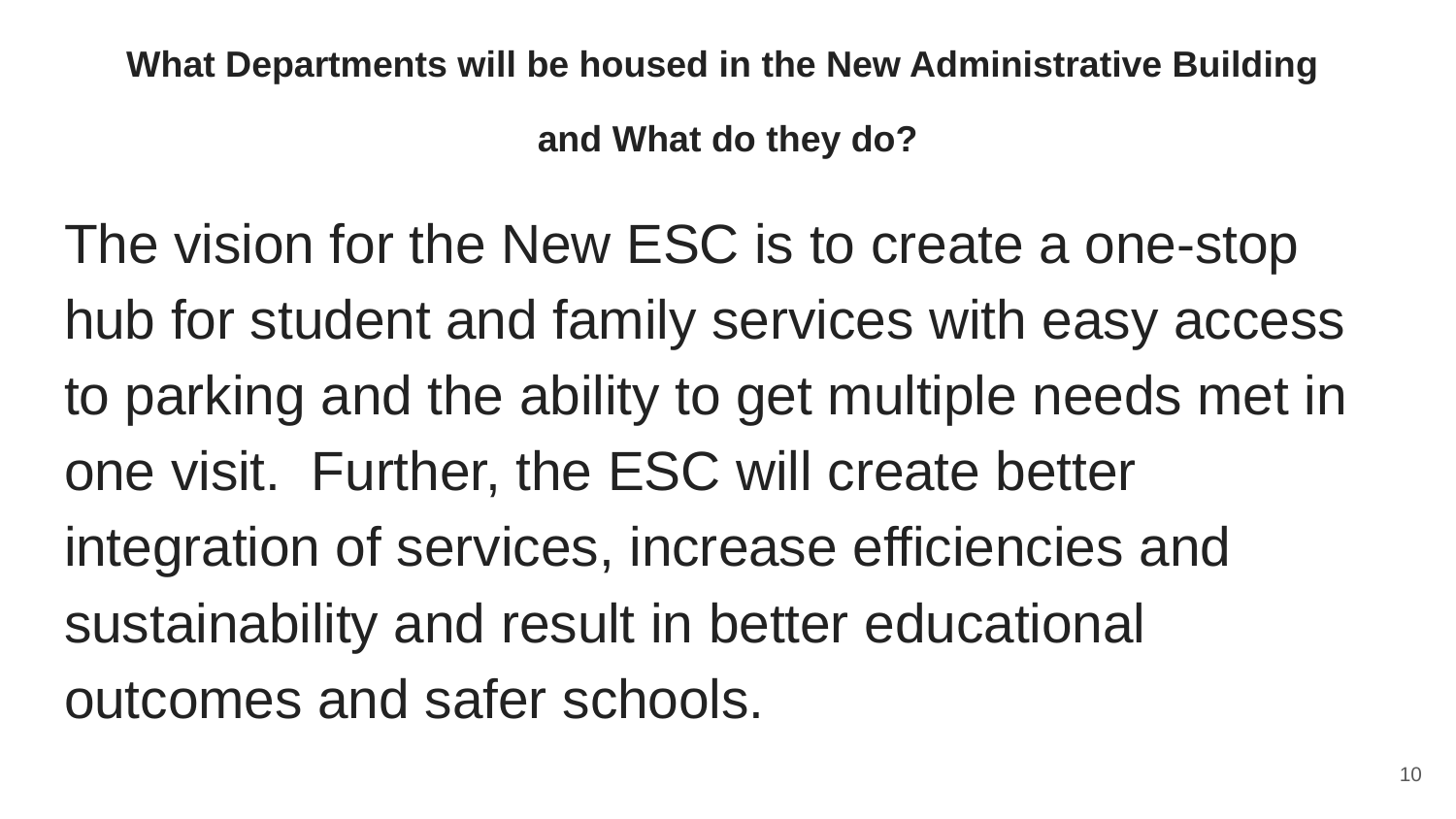

# What Departments will be housed in the New Administrative Building
and What do they do?
The vision for the New ESC is to create a one-stop hub for student and family services with easy access to parking and the ability to get multiple needs met in one visit.  Further, the ESC will create better integration of services, increase efficiencies and sustainability and result in better educational outcomes and safer schools.
10